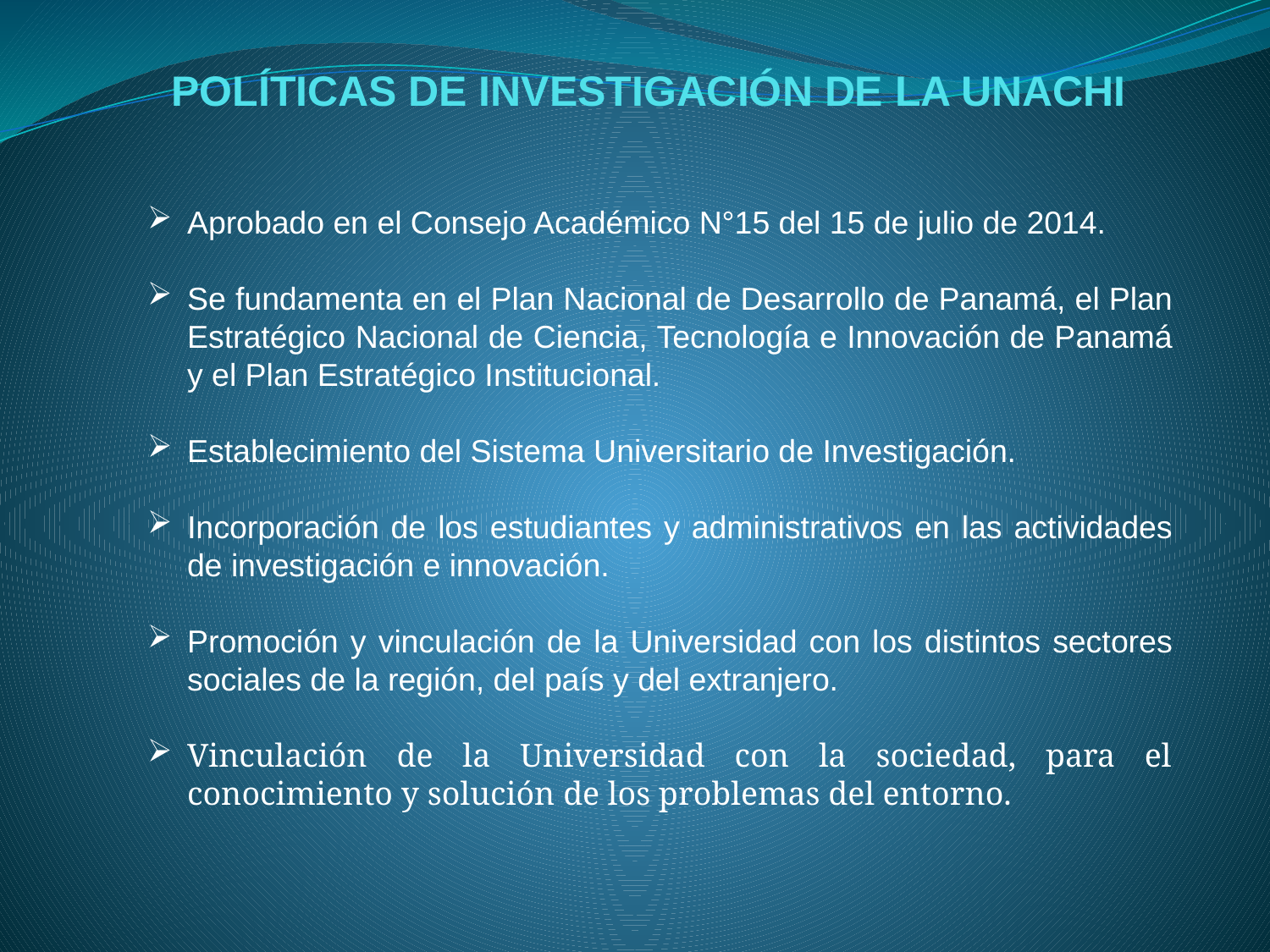

# POLÍTICAS DE INVESTIGACIÓN DE LA UNACHI
Aprobado en el Consejo Académico N°15 del 15 de julio de 2014.

Se fundamenta en el Plan Nacional de Desarrollo de Panamá, el Plan Estratégico Nacional de Ciencia, Tecnología e Innovación de Panamá y el Plan Estratégico Institucional.

Establecimiento del Sistema Universitario de Investigación.

Incorporación de los estudiantes y administrativos en las actividades de investigación e innovación.

Promoción y vinculación de la Universidad con los distintos sectores sociales de la región, del país y del extranjero.

Vinculación de la Universidad con la sociedad, para el conocimiento y solución de los problemas del entorno.